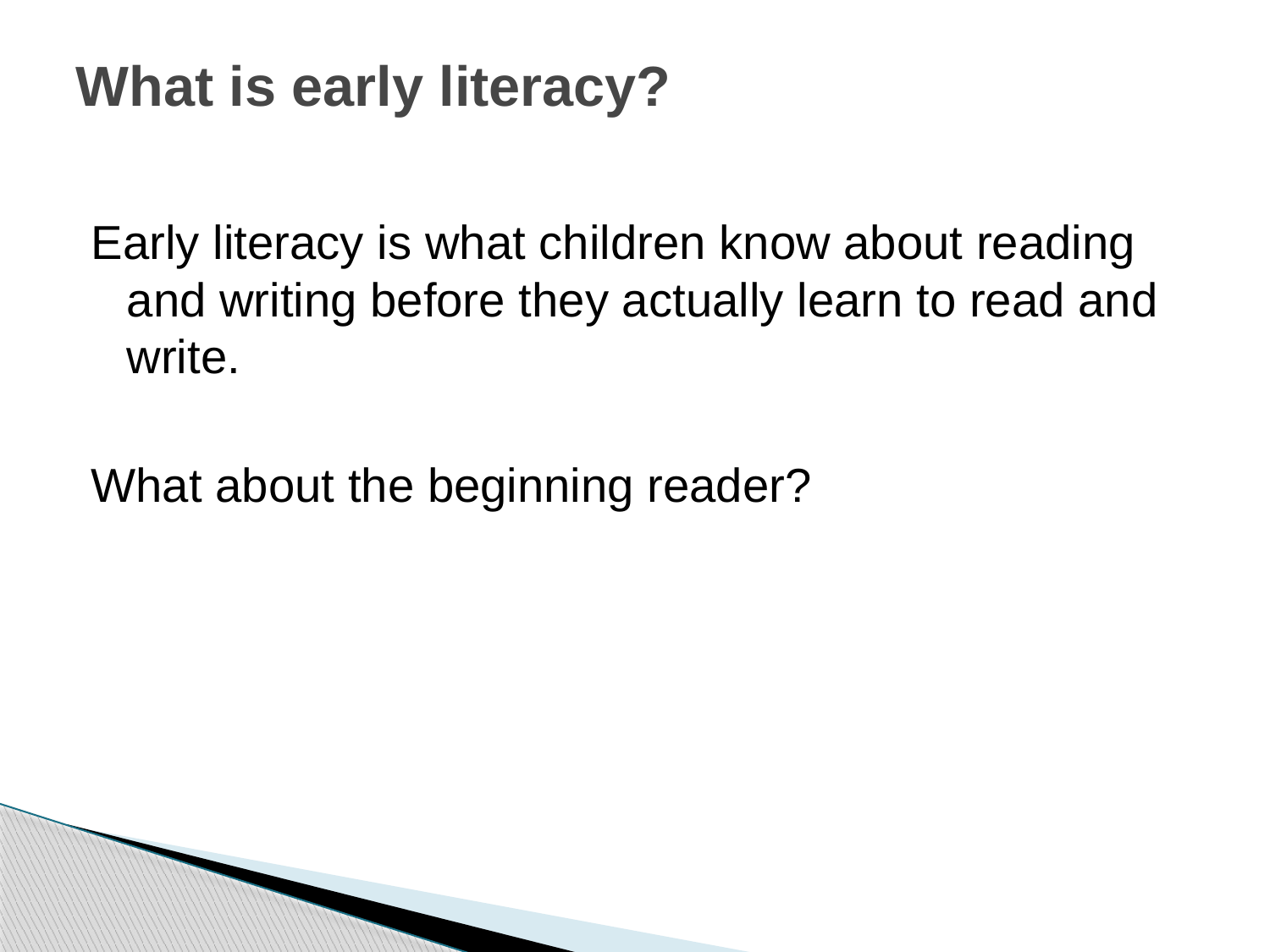

# What is early literacy?
Early literacy is what children know about reading and writing before they actually learn to read and write.

What about the beginning reader?